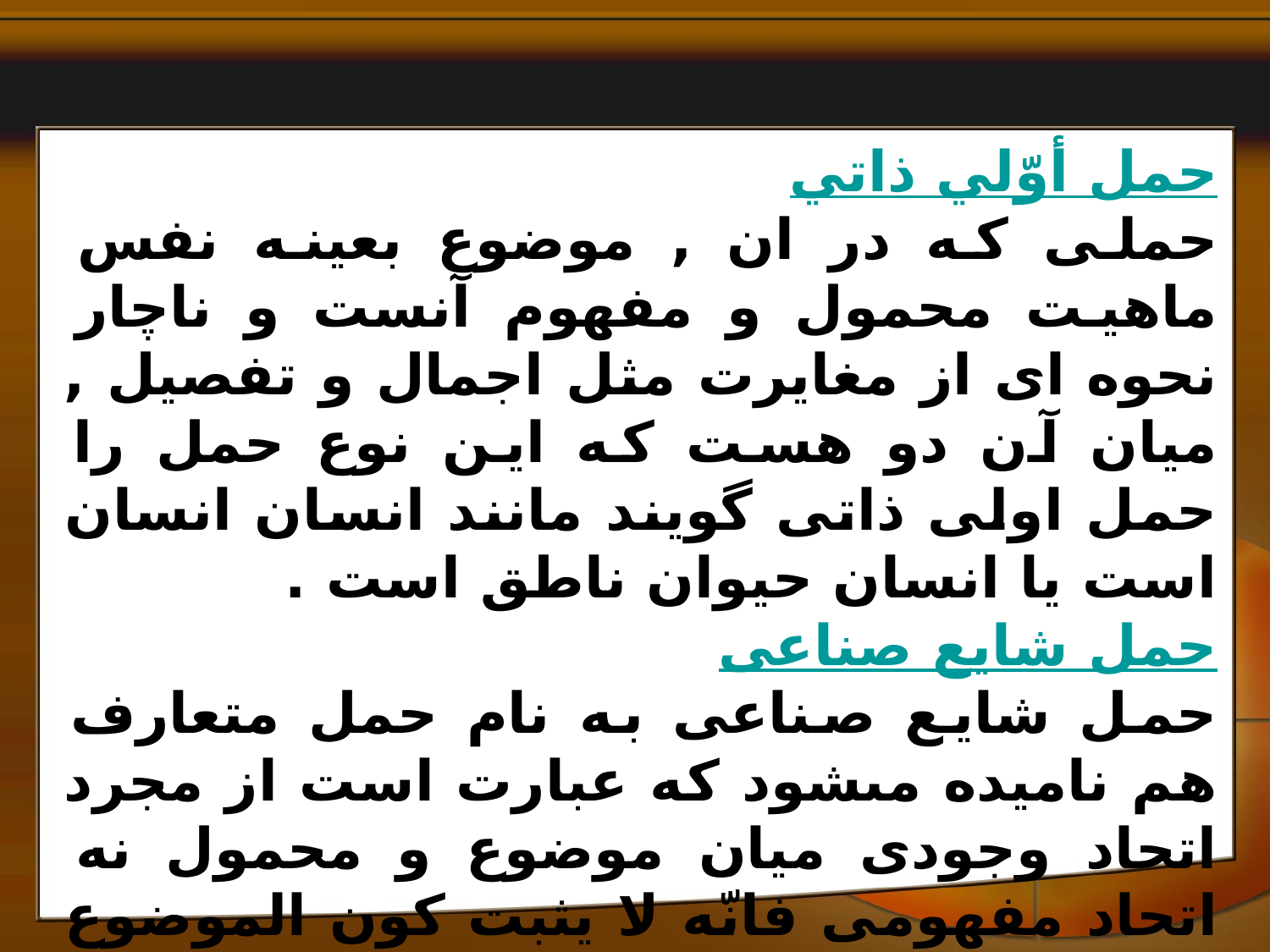

حمل أوّلي ذاتي
حملی که در ان , موضوع بعينه نفس ماهيت محمول و مفهوم آنست و ناچار نحوه ای از مغايرت مثل اجمال و تفصیل , ميان آن دو هست که اين نوع حمل را حمل اولى ذاتى گويند مانند انسان انسان است یا انسان حیوان ناطق است .
حمل شایع صناعی
حمل شايع صناعى به نام حمل متعارف هم ناميده مى‏شود كه عبارت است از مجرد اتحاد وجودی ميان موضوع و محمول نه اتحاد مفهومی فانّه لا يثبت كون الموضوع هو الموضوع له للمحمول، وإنّما يثبت كونه من مصاديق المحمول .‏